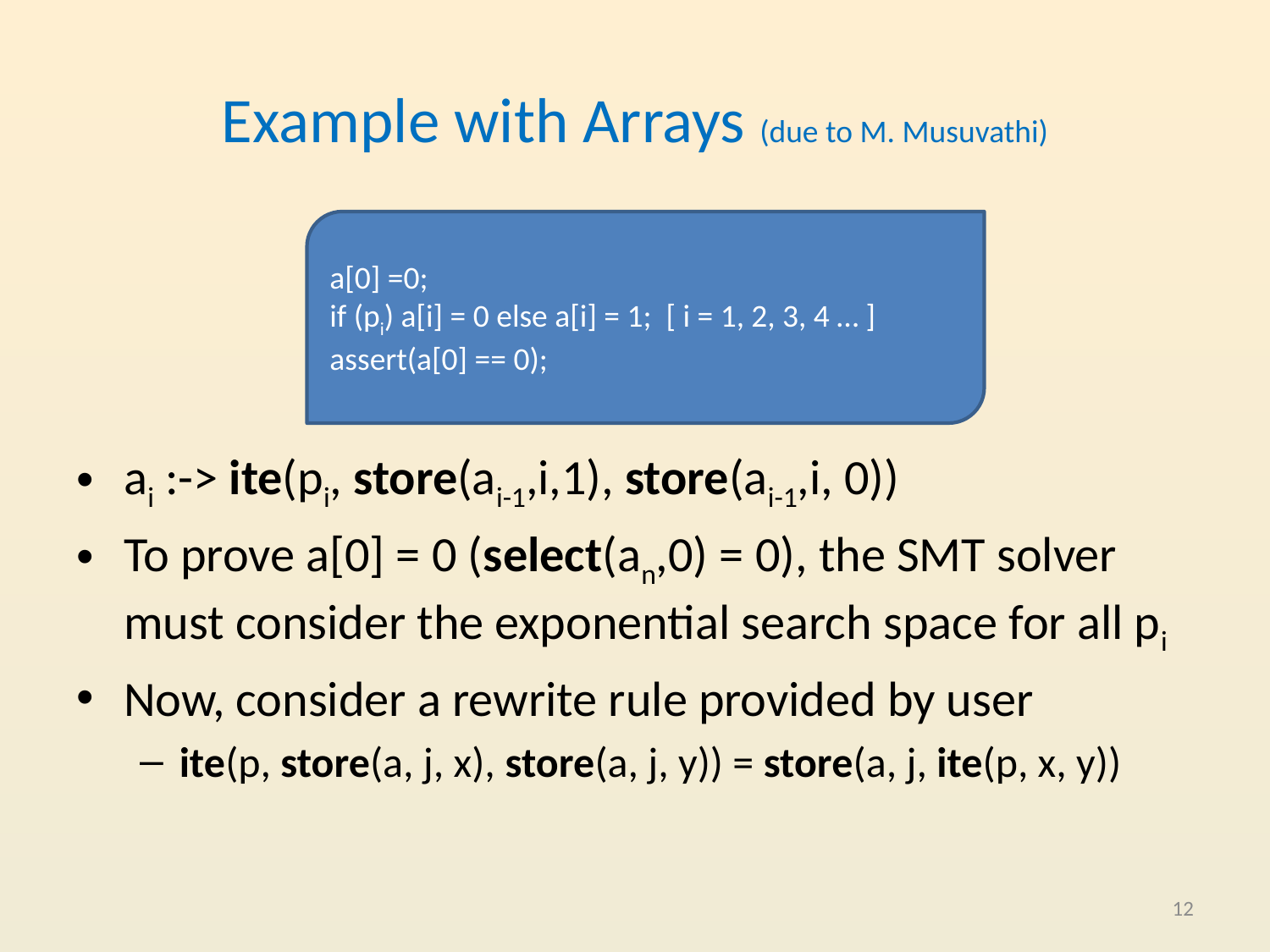

# Example with Arrays (due to M. Musuvathi)
a[0] =0;
if (pi) a[i] = 0 else a[i] = 1;  [ i = 1, 2, 3, 4 … ]
assert(a[0] == 0);

ai :-> ite(pi, store(ai-1,i,1), store(ai-1,i, 0))
To prove a[0] = 0 (select(an,0) = 0), the SMT solver must consider the exponential search space for all pi
Now, consider a rewrite rule provided by user
ite(p, store(a, j, x), store(a, j, y)) = store(a, j, ite(p, x, y))
12